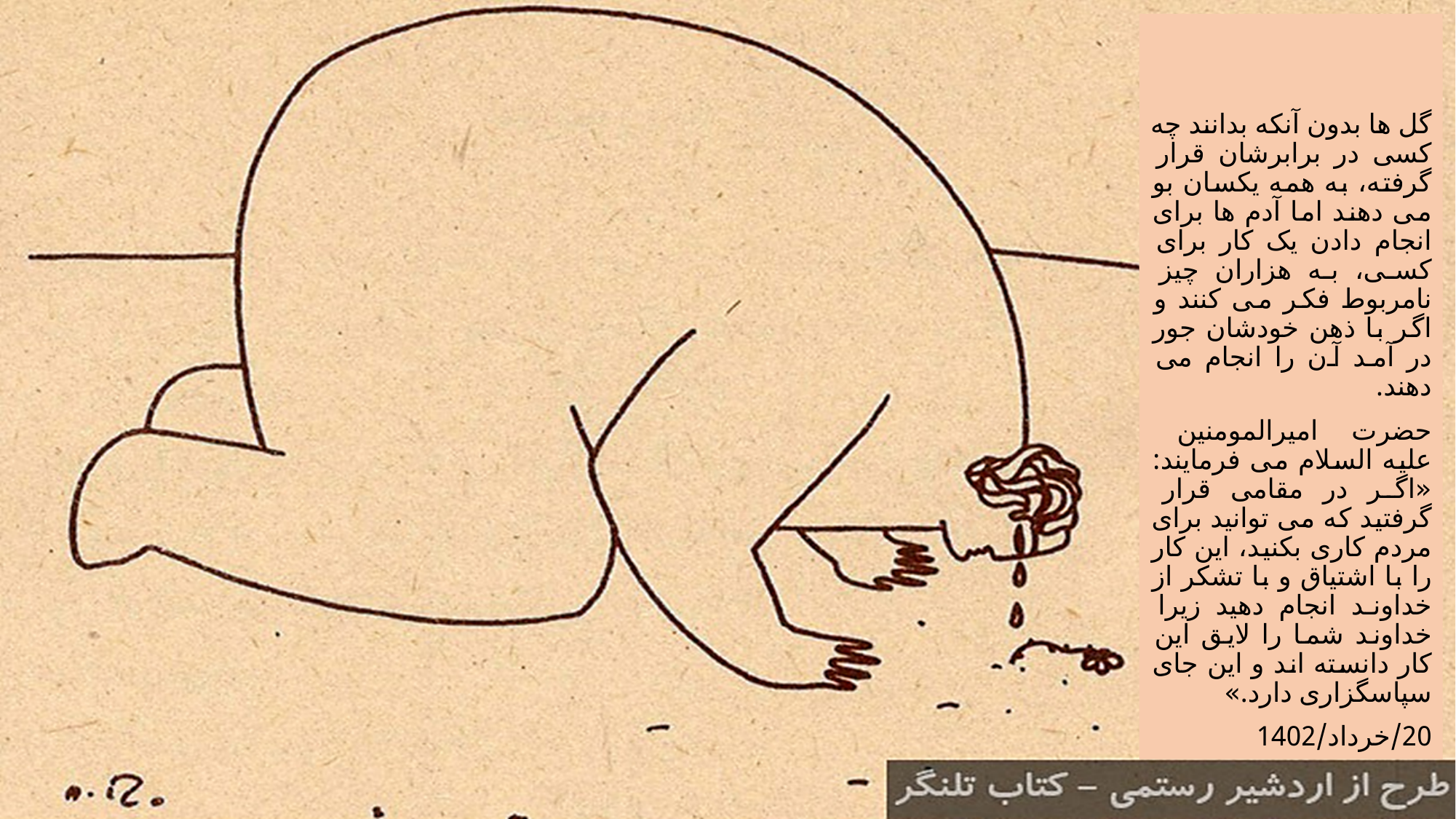

گل ها بدون آنکه بدانند چه کسی در برابرشان قرار گرفته، به همه یکسان بو می دهند اما آدم ها برای انجام دادن یک کار برای کسی، به هزاران چیز نامربوط فکر می کنند و اگر با ذهن خودشان جور در آمد آن را انجام می دهند.
حضرت امیرالمومنین علیه السلام می فرمایند: «اگر در مقامی قرار گرفتید که می توانید برای مردم کاری بکنید، این کار را با اشتیاق و با تشکر از خداوند انجام دهید زیرا خداوند شما را لایق این کار دانسته اند و این جای سپاسگزاری دارد.»
20/خرداد/1402